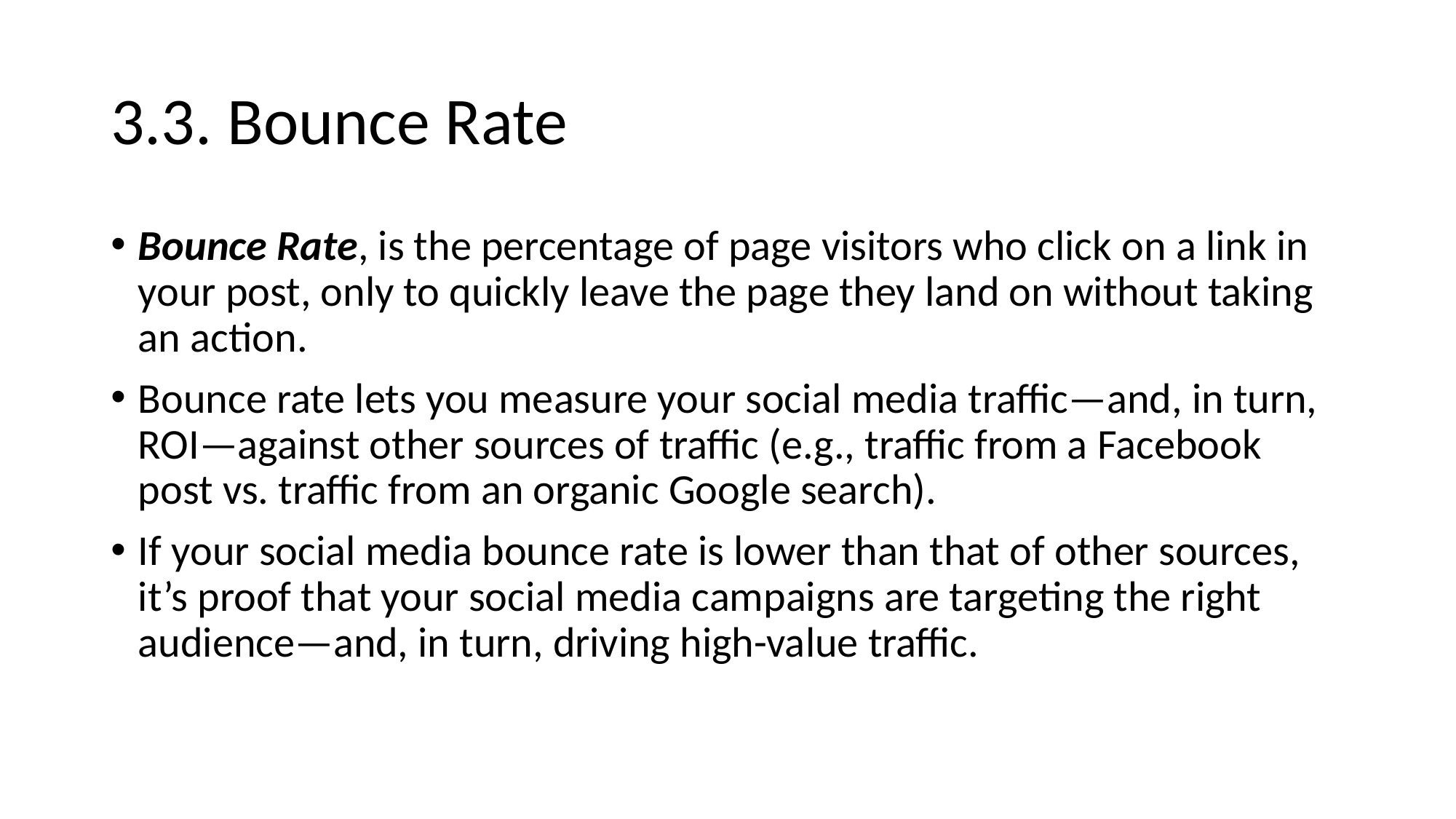

# 3.3. Bounce Rate
Bounce Rate, is the percentage of page visitors who click on a link in your post, only to quickly leave the page they land on without taking an action.
Bounce rate lets you measure your social media traffic—and, in turn, ROI—against other sources of traffic (e.g., traffic from a Facebook post vs. traffic from an organic Google search).
If your social media bounce rate is lower than that of other sources, it’s proof that your social media campaigns are targeting the right audience—and, in turn, driving high-value traffic.